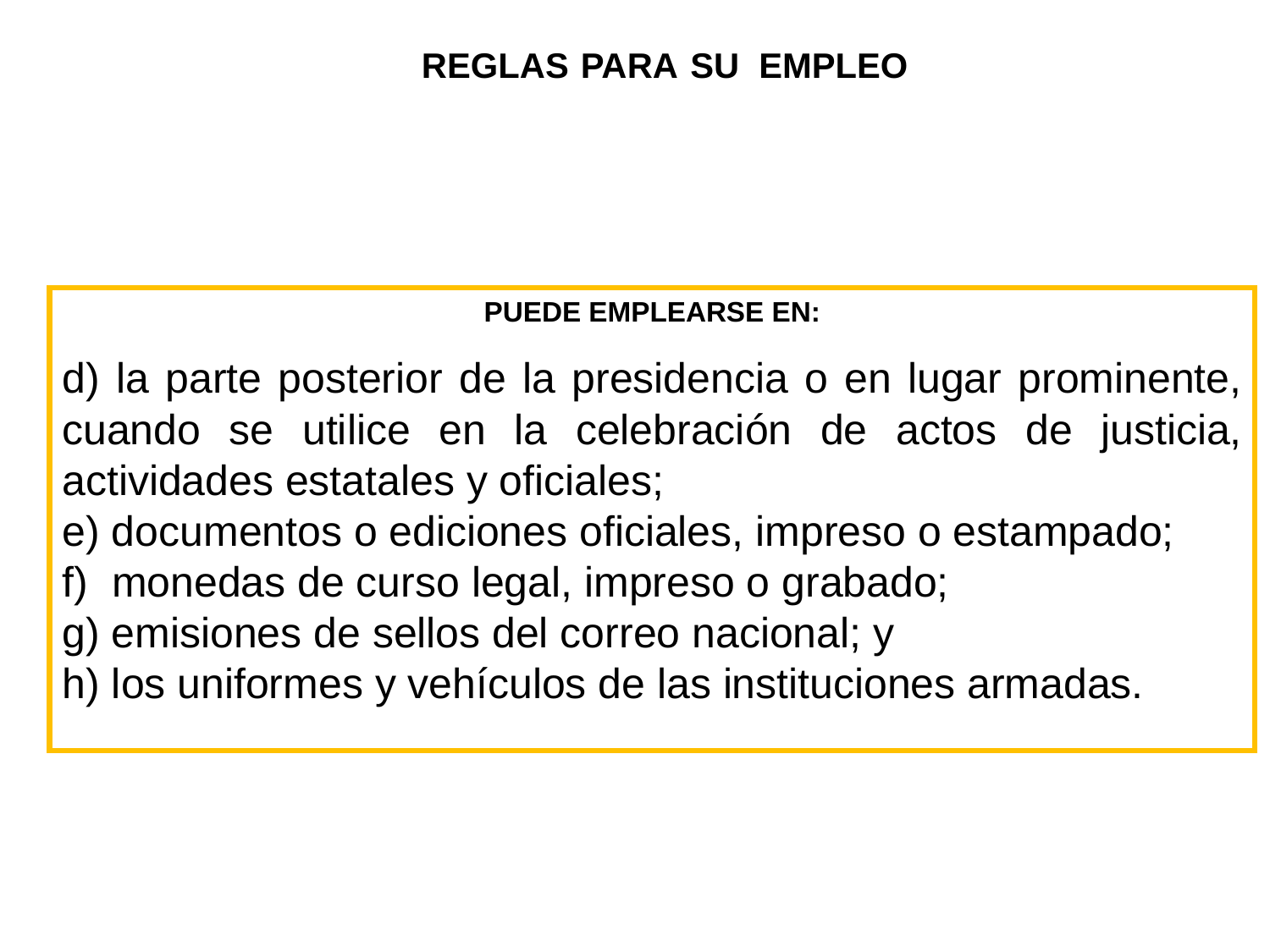

REGLAS PARA SU  EMPLEO
 PUEDE EMPLEARSE EN:

d) la parte posterior de la presidencia o en lugar prominente, cuando se utilice en la celebración de actos de justicia, actividades estatales y oficiales;
e) documentos o ediciones oficiales, impreso o estampado;
f)  monedas de curso legal, impreso o grabado;
g) emisiones de sellos del correo nacional; y
h) los uniformes y vehículos de las instituciones armadas.